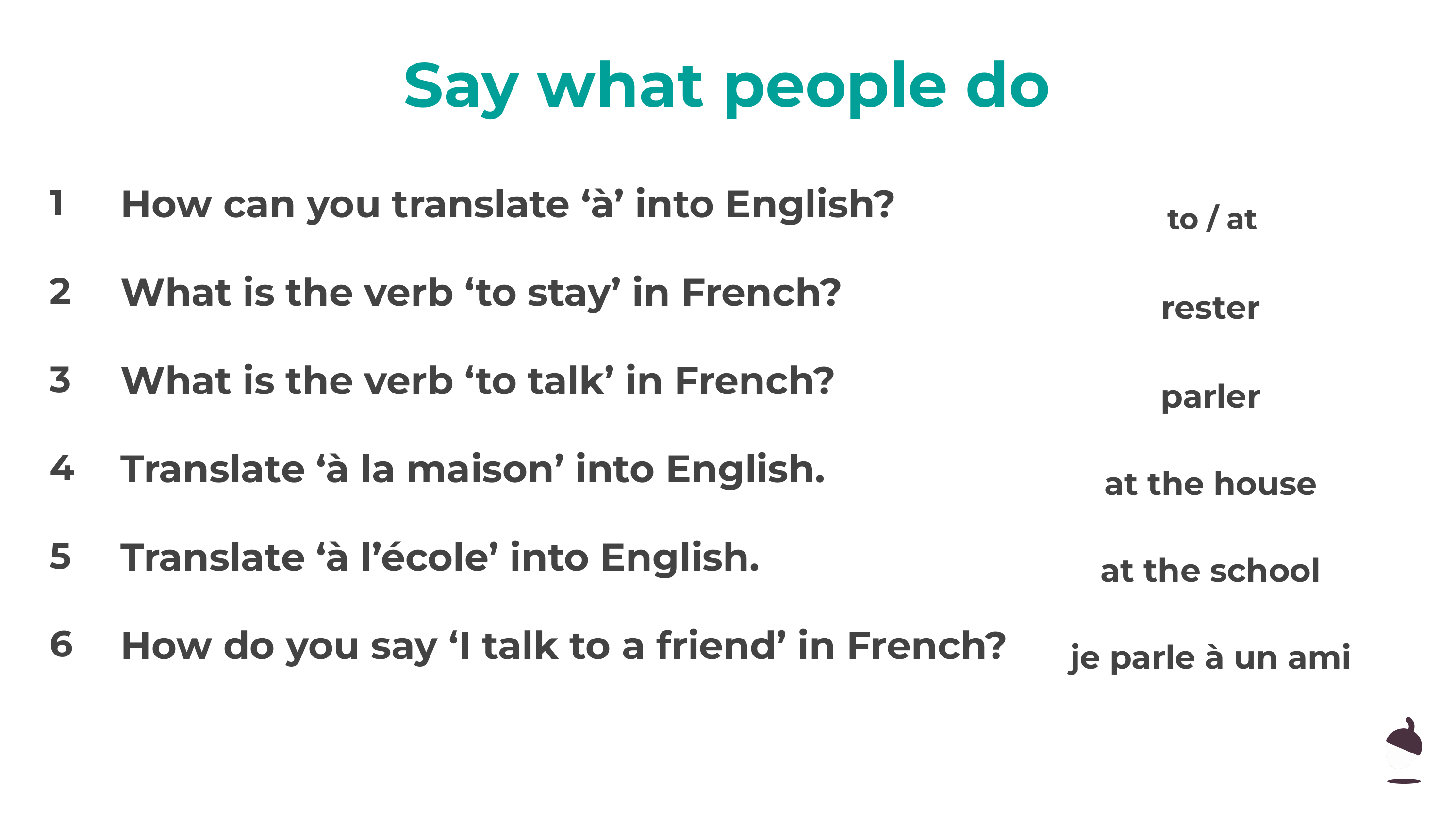

Say what people do
| 1 | How can you translate ‘à’ into English? |  |
| --- | --- | --- |
| 2 | What is the verb ‘to stay’ in French? |  |
| 3 | What is the verb ‘to talk’ in French? |  |
| 4 | Translate ‘à la maison’ into English. |  |
| 5 | Translate ‘à l’école’ into English. |  |
| 6 | How do you say ‘I talk to a friend’ in French? |  |
to / at
rester
parler
at the house
at the school
je parle à un ami